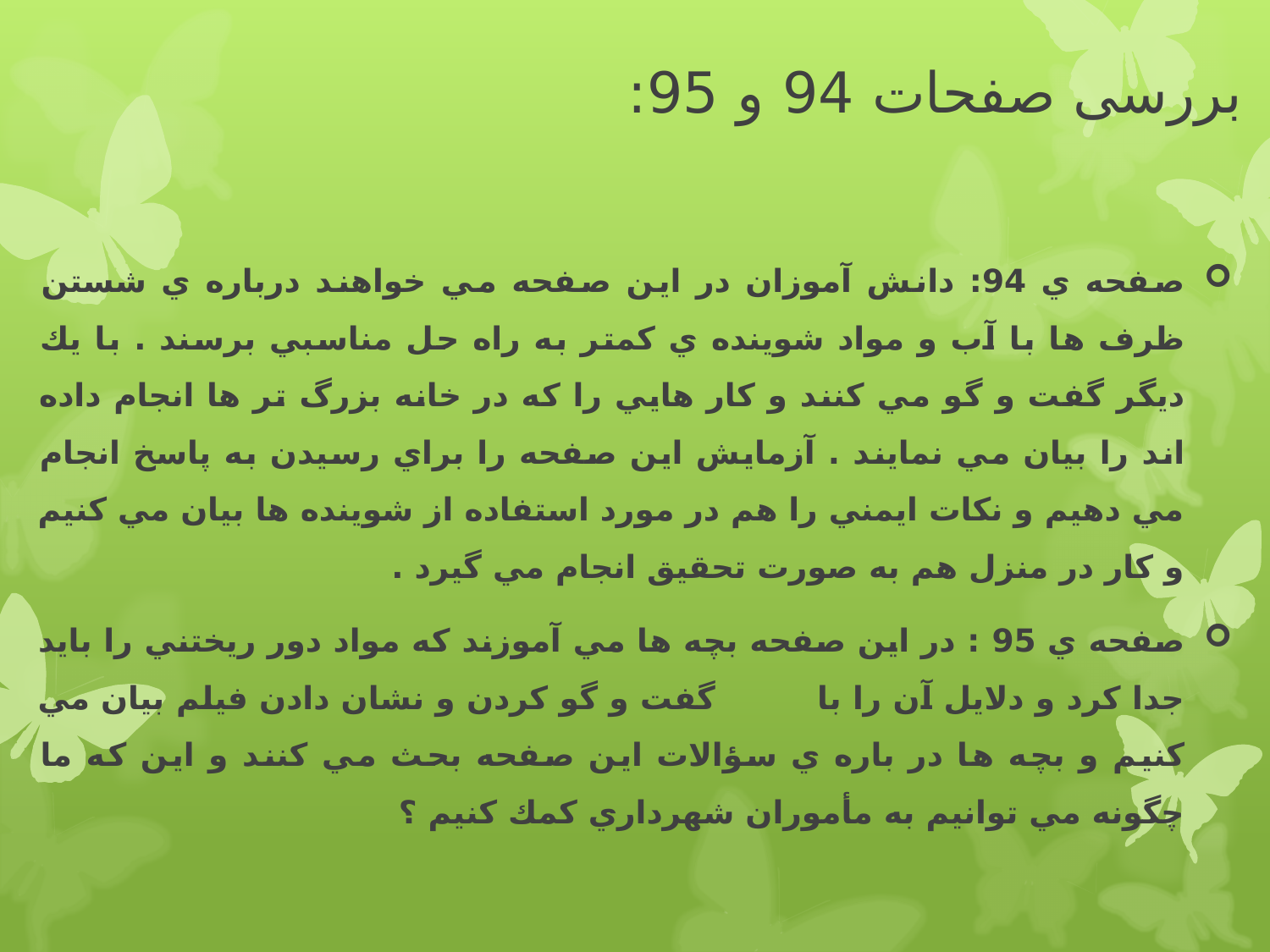

# بررسی صفحات 94 و 95:
صفحه ي 94: دانش آموزان در اين صفحه مي خواهند درباره ي شستن ظرف ها با آب و مواد شوينده ي كمتر به راه حل مناسبي برسند . با يك ديگر گفت و گو مي كنند و كار هايي را كه در خانه بزرگ تر ها انجام داده اند را بيان مي نمايند . آزمايش اين صفحه را براي رسيدن به پاسخ انجام مي دهيم و نكات ايمني را هم در مورد استفاده از شوينده ها بيان مي كنيم و كار در منزل هم به صورت تحقيق انجام مي گيرد .
صفحه ي 95 : در اين صفحه بچه ها مي آموزند كه مواد دور ريختني را بايد جدا كرد و دلايل آن را با         گفت و گو كردن و نشان دادن فيلم بيان مي كنيم و بچه ها در باره ي سؤالات اين صفحه بحث مي كنند و اين كه ما چگونه مي توانيم به مأموران شهرداري كمك كنيم ؟